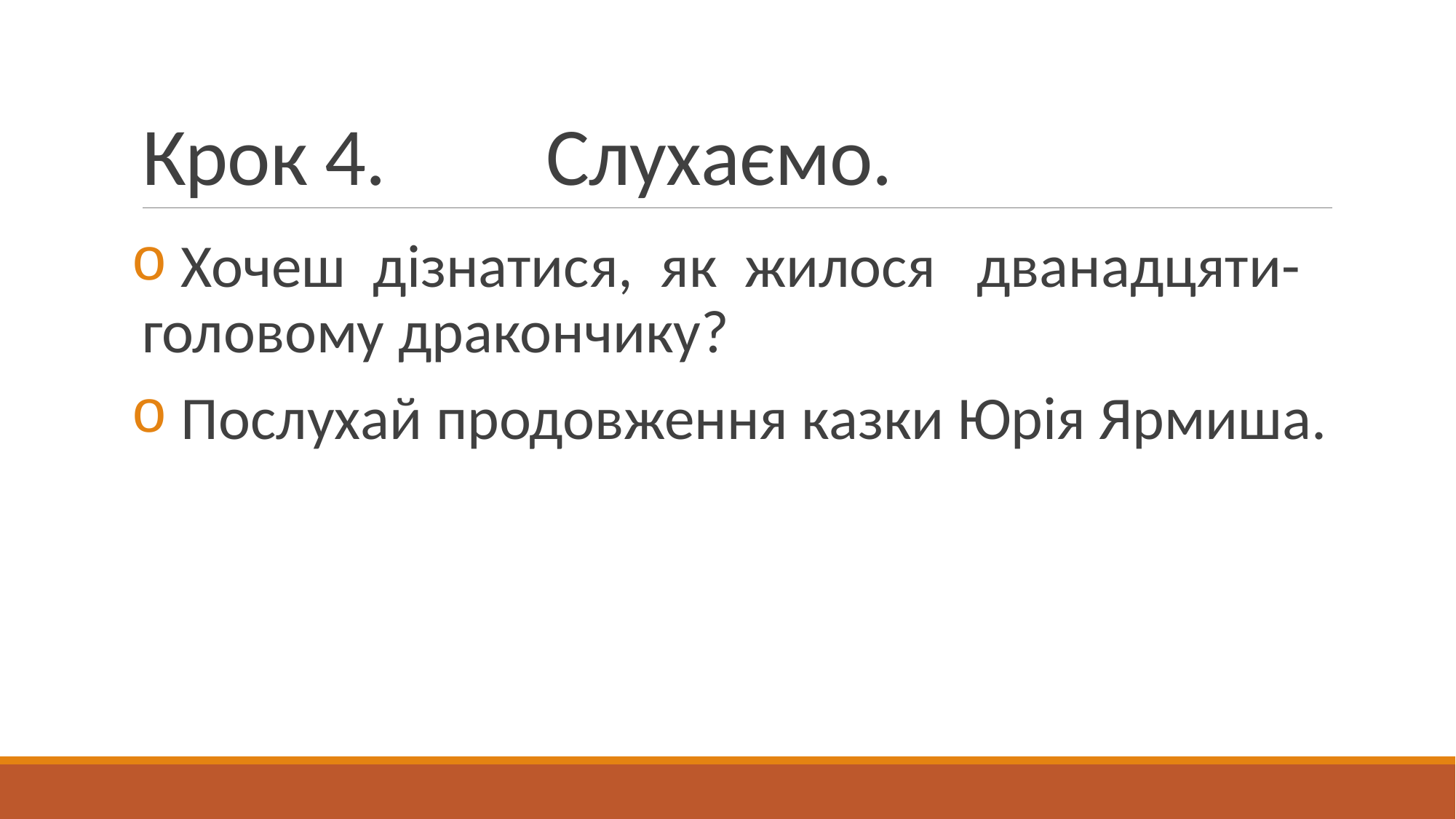

# Крок 4.         Слухаємо.
 Хочеш  дізнатися,  як  жилося   дванадцяти-головому дракончику?
 Послухай продовження казки Юрія Ярмиша.